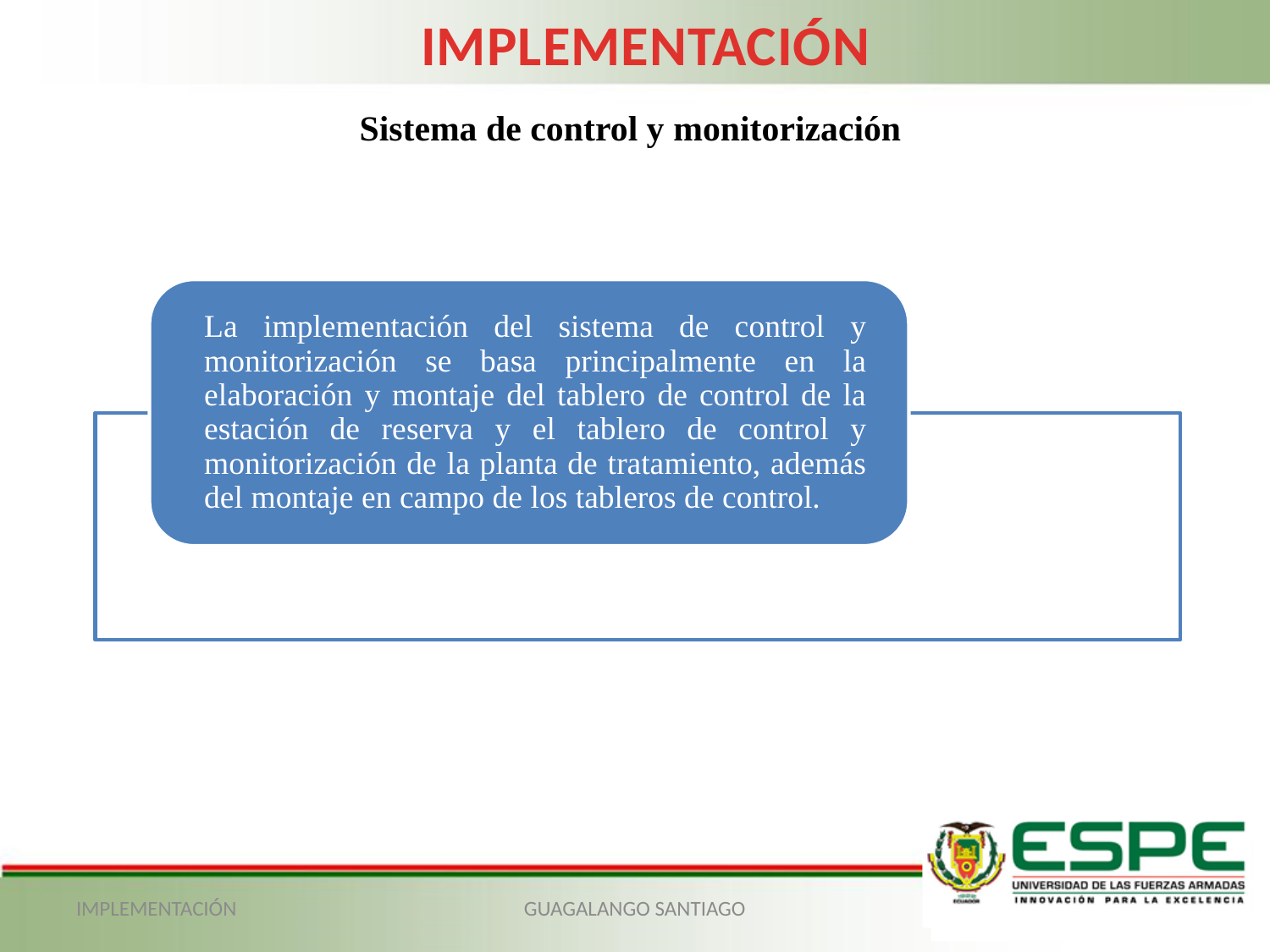

IMPLEMENTACIÓN
Sistema de control y monitorización
La implementación del sistema de control y monitorización se basa principalmente en la elaboración y montaje del tablero de control de la estación de reserva y el tablero de control y monitorización de la planta de tratamiento, además del montaje en campo de los tableros de control.
IMPLEMENTACIÓN
GUAGALANGO SANTIAGO